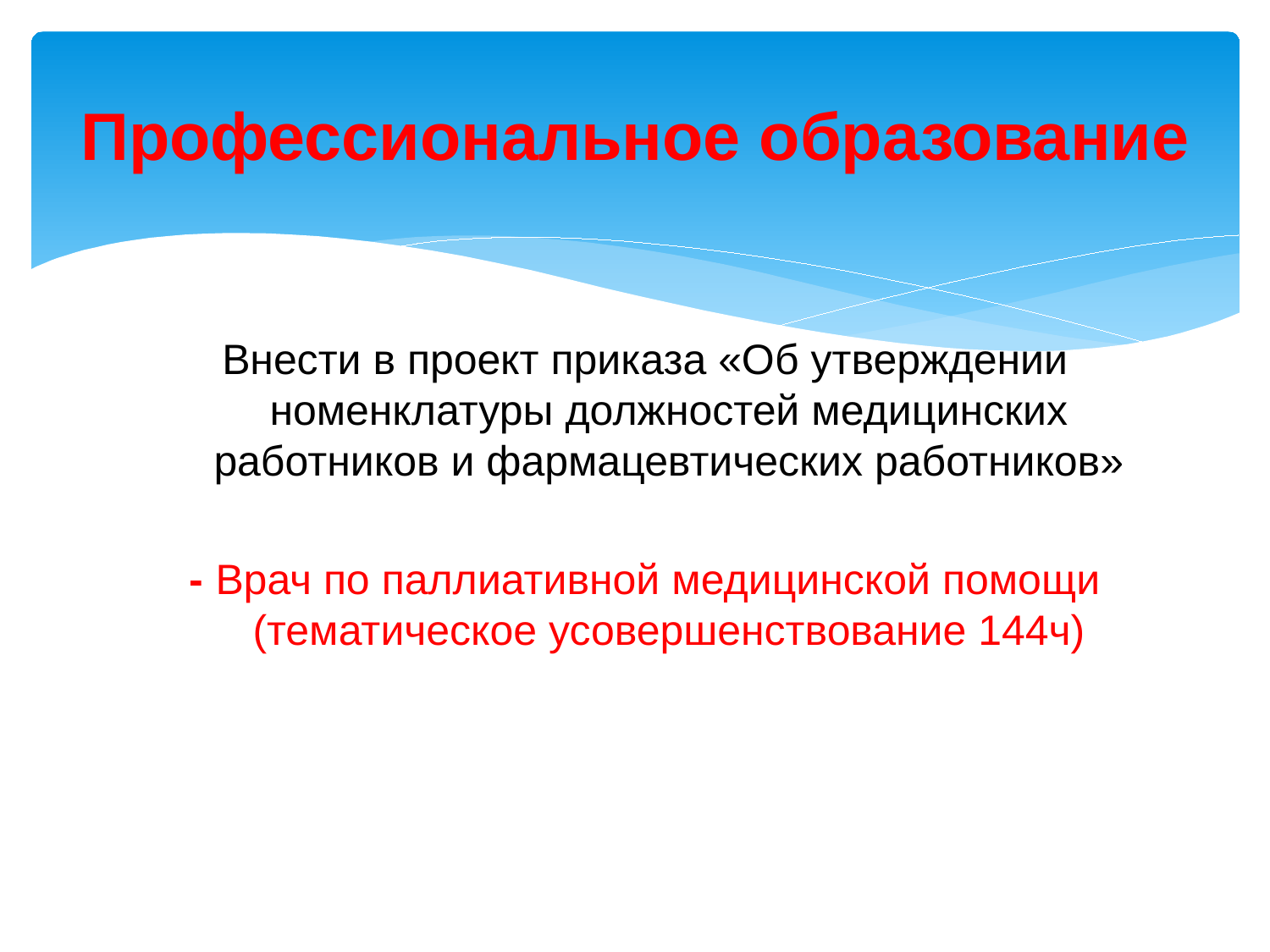

# Профессиональное образование
Внести в проект приказа «Об утверждении номенклатуры должностей медицинских работников и фармацевтических работников»

- Врач по паллиативной медицинской помощи (тематическое усовершенствование 144ч)